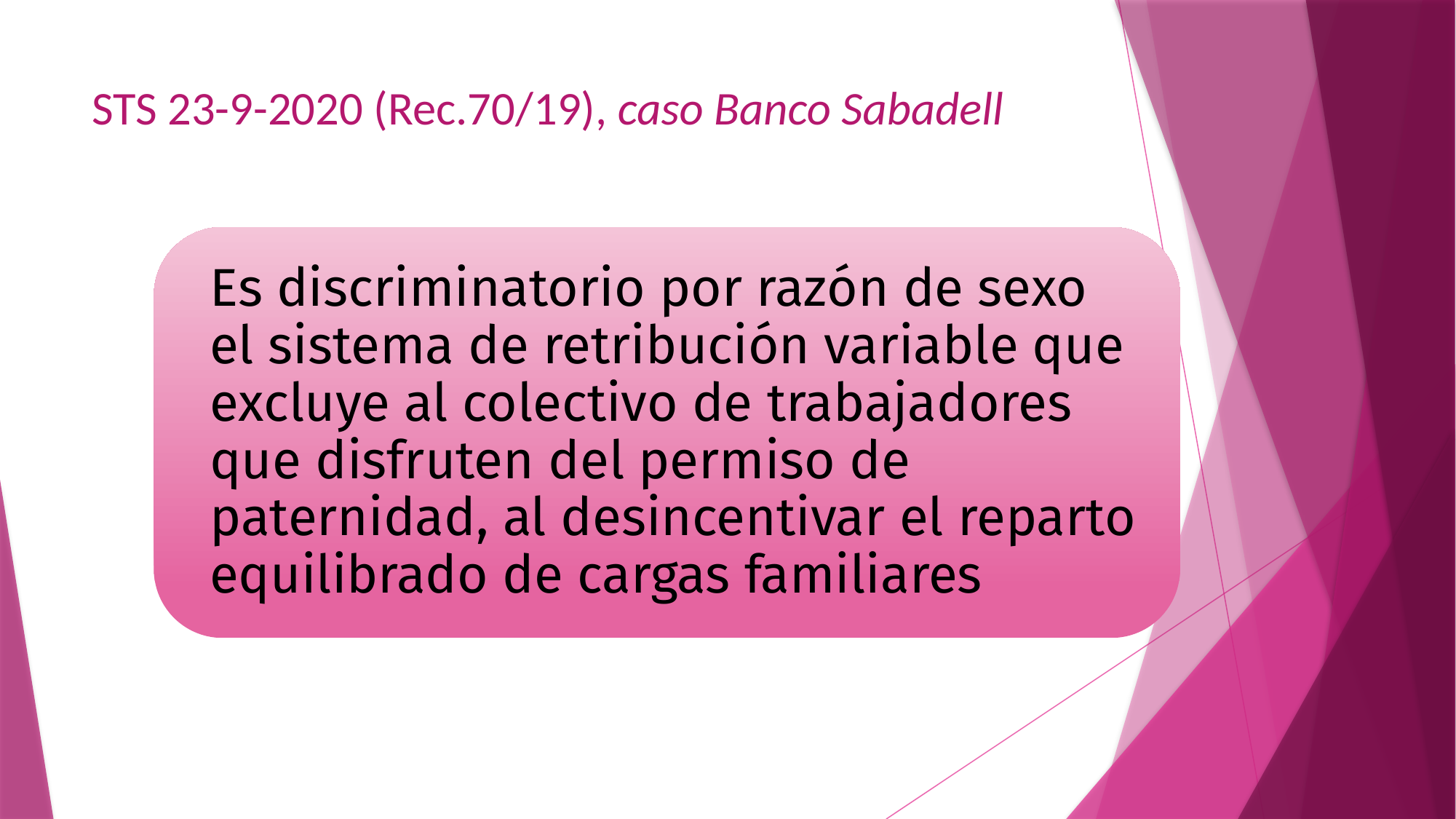

# STS 23-9-2020 (Rec.70/19), caso Banco Sabadell
Es discriminatorio por razón de sexo el sistema de retribución variable que excluye al colectivo de trabajadores que disfruten del permiso de paternidad, al desincentivar el reparto equilibrado de cargas familiares